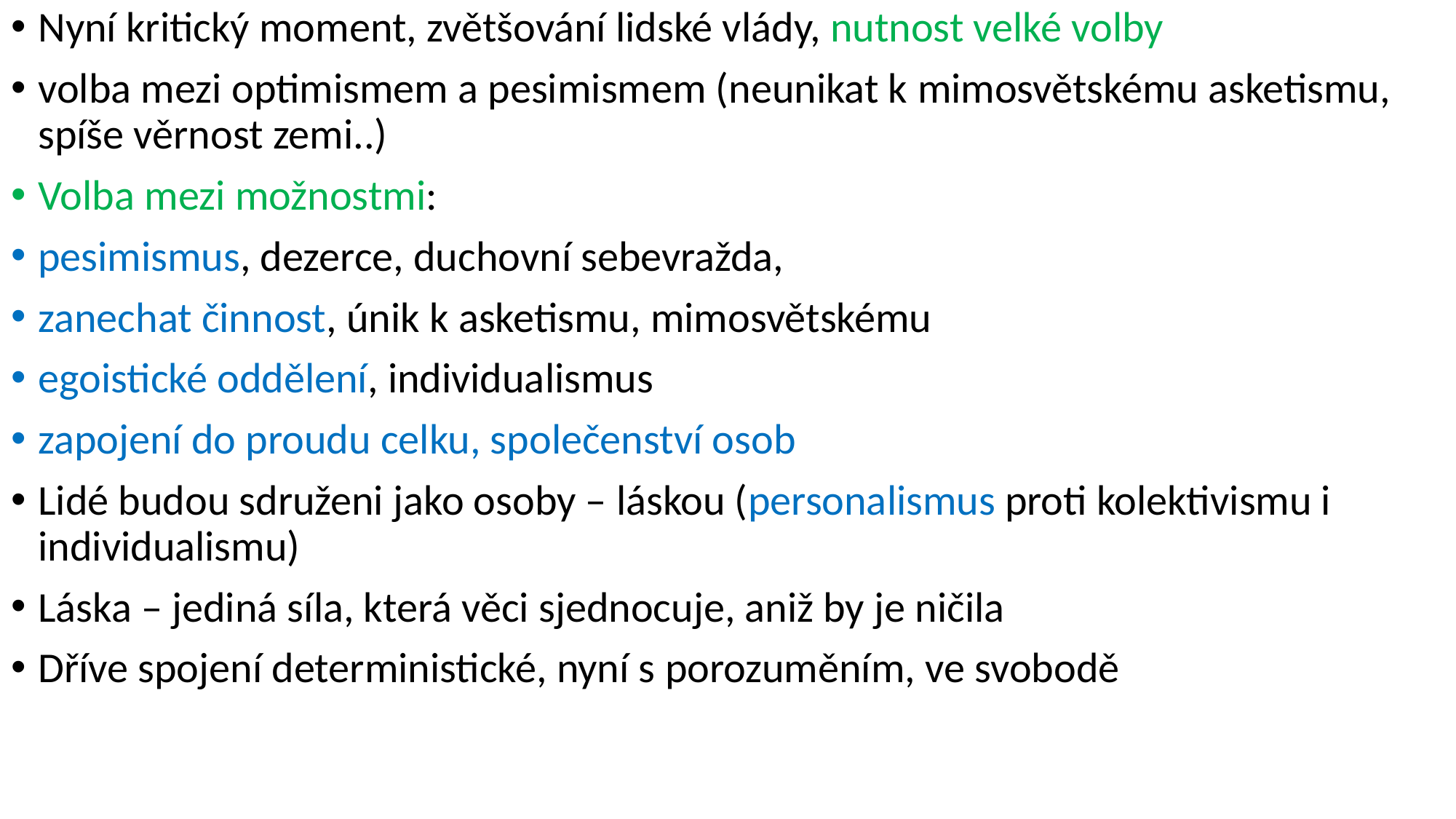

Nyní kritický moment, zvětšování lidské vlády, nutnost velké volby
volba mezi optimismem a pesimismem (neunikat k mimosvětskému asketismu, spíše věrnost zemi..)
Volba mezi možnostmi:
pesimismus, dezerce, duchovní sebevražda,
zanechat činnost, únik k asketismu, mimosvětskému
egoistické oddělení, individualismus
zapojení do proudu celku, společenství osob
Lidé budou sdruženi jako osoby – láskou (personalismus proti kolektivismu i individualismu)
Láska – jediná síla, která věci sjednocuje, aniž by je ničila
Dříve spojení deterministické, nyní s porozuměním, ve svobodě

#